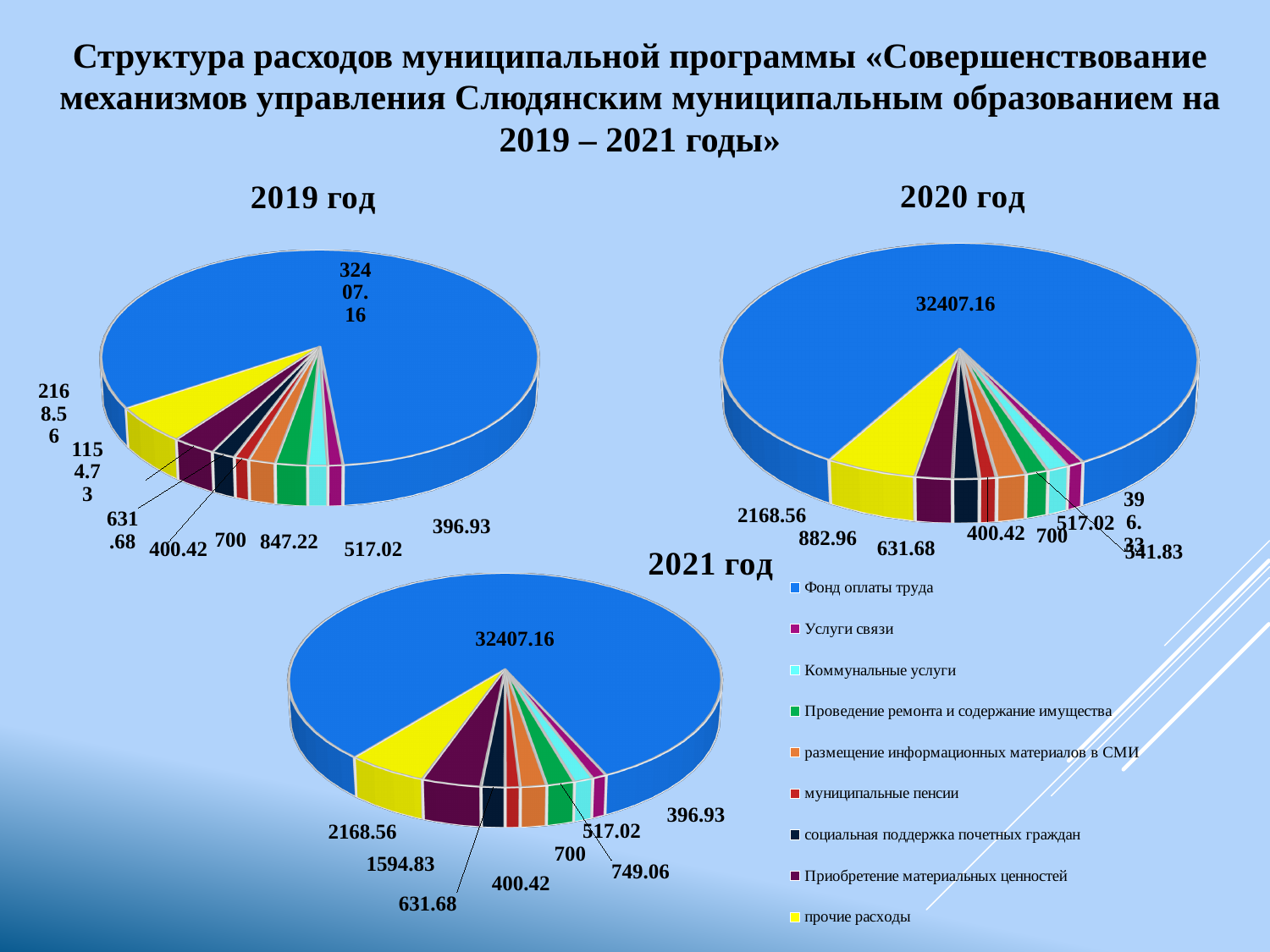

Структура расходов муниципальной программы «Совершенствование механизмов управления Слюдянским муниципальным образованием на 2019 – 2021 годы»

[unsupported chart]

[unsupported chart]

[unsupported chart]